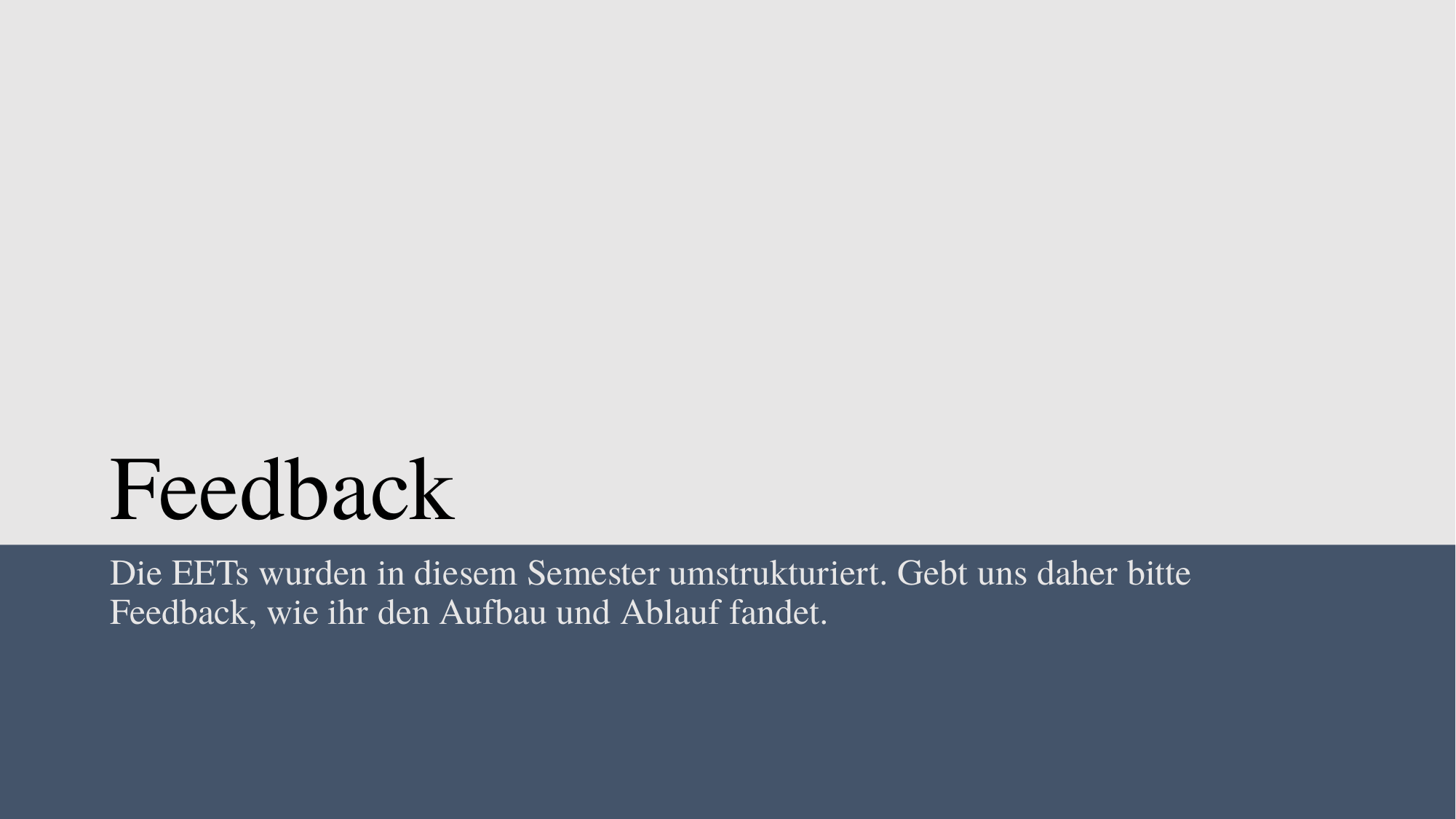

# Feedback
Die EETs wurden in diesem Semester umstrukturiert. Gebt uns daher bitte Feedback, wie ihr den Aufbau und Ablauf fandet.